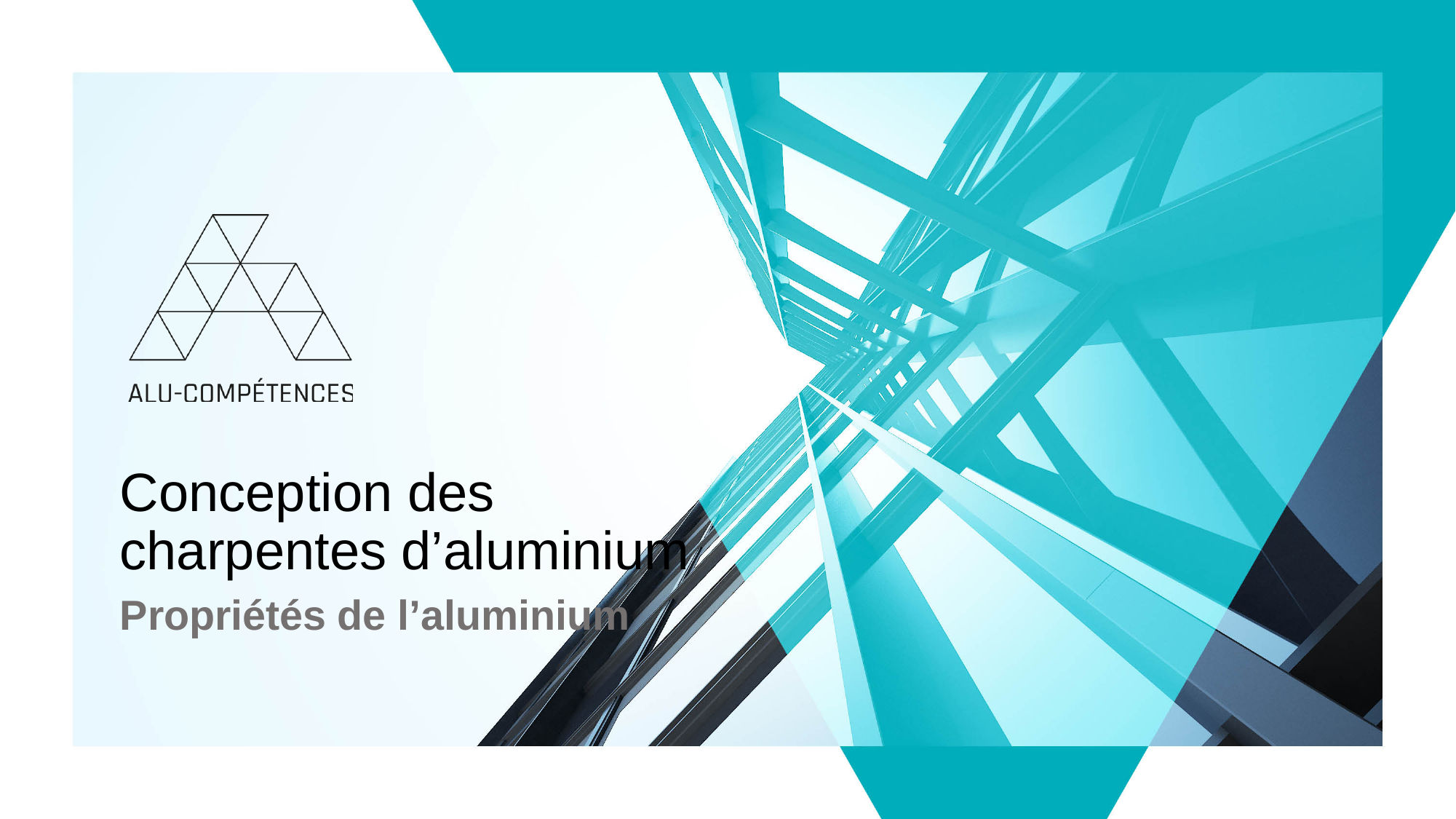

# Conception des charpentes d’aluminium Propriétés de l’aluminium